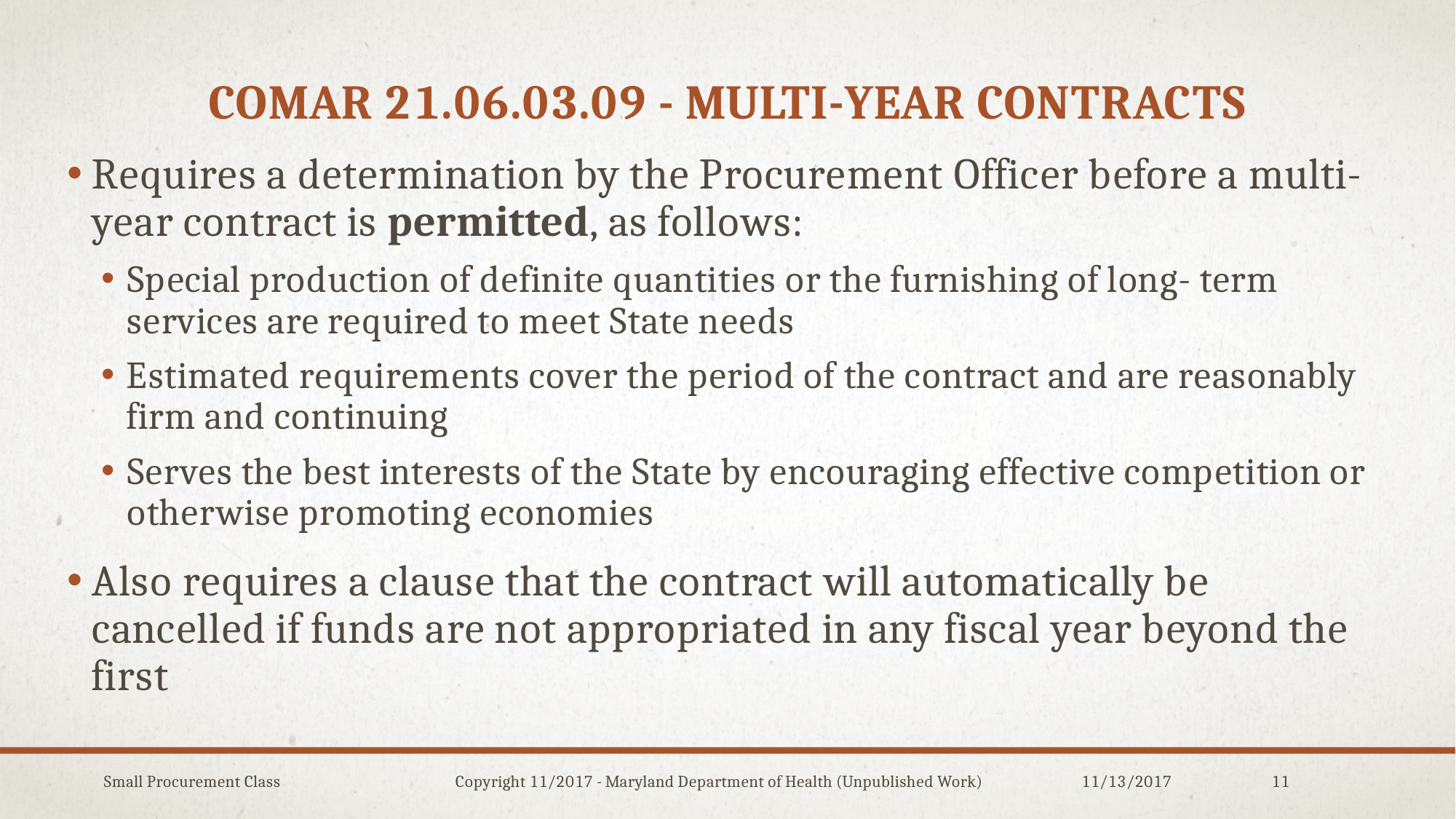

# COMAR 21.06.03.09 - Multi-Year Contracts
Requires a determination by the Procurement Officer before a multi-year contract is permitted, as follows:
Special production of definite quantities or the furnishing of long- term services are required to meet State needs
Estimated requirements cover the period of the contract and are reasonably firm and continuing
Serves the best interests of the State by encouraging effective competition or otherwise promoting economies
Also requires a clause that the contract will automatically be cancelled if funds are not appropriated in any fiscal year beyond the first

Small Procurement Class                                                Copyright 11/2017 - Maryland Department of Health (Unpublished Work)
11/13/2017
11